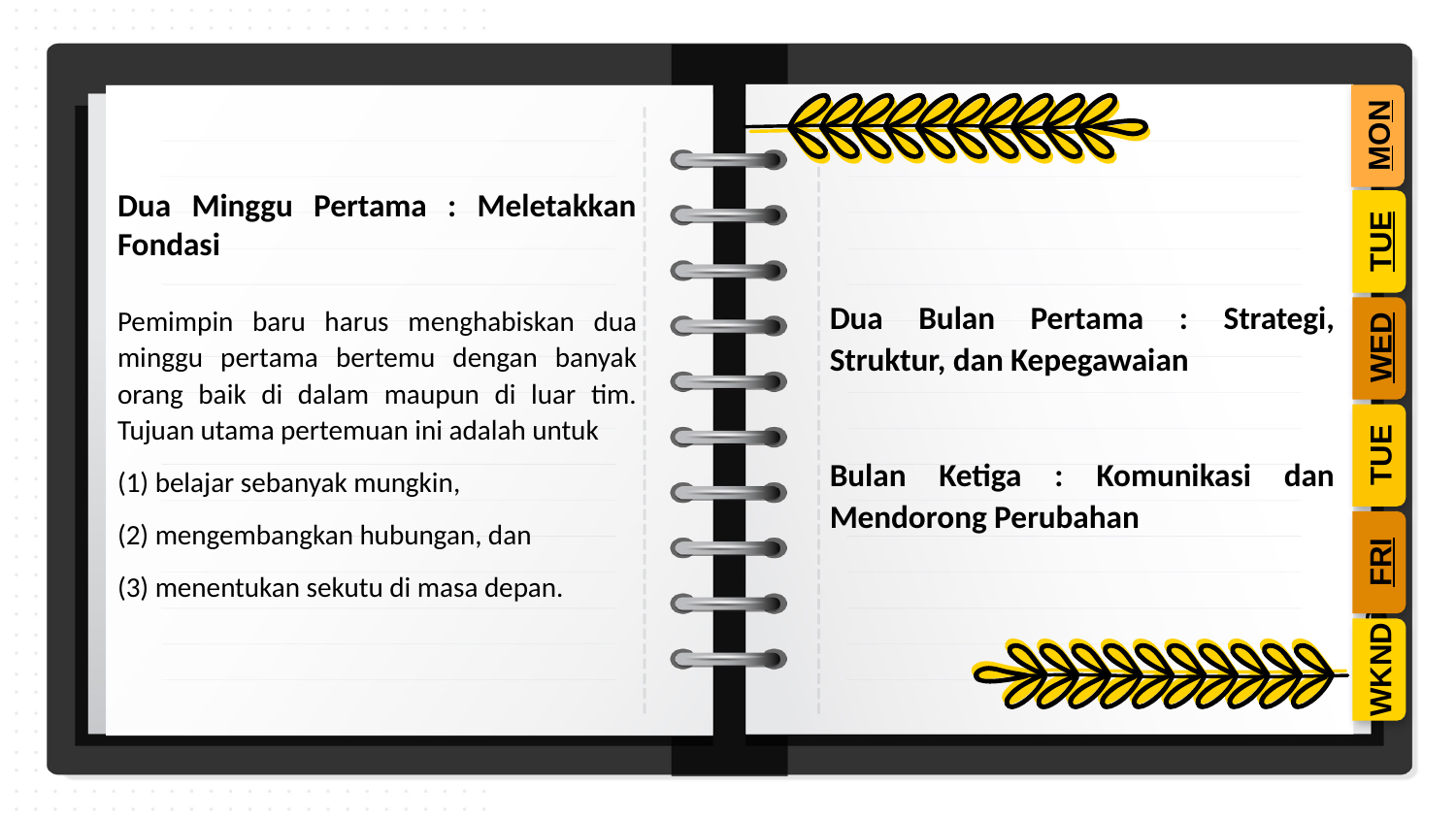

MON

MON
Dua Minggu Pertama : Meletakkan Fondasi

Pemimpin baru harus menghabiskan dua minggu pertama bertemu dengan banyak orang baik di dalam maupun di luar tim. Tujuan utama pertemuan ini adalah untuk
(1) belajar sebanyak mungkin,
(2) mengembangkan hubungan, dan
(3) menentukan sekutu di masa depan.

TUE

TUE
Dua Bulan Pertama : Strategi, Struktur, dan Kepegawaian

Bulan Ketiga : Komunikasi dan Mendorong Perubahan
WED

WED
THU

TUE
FRI

FRI
WKND

WKND